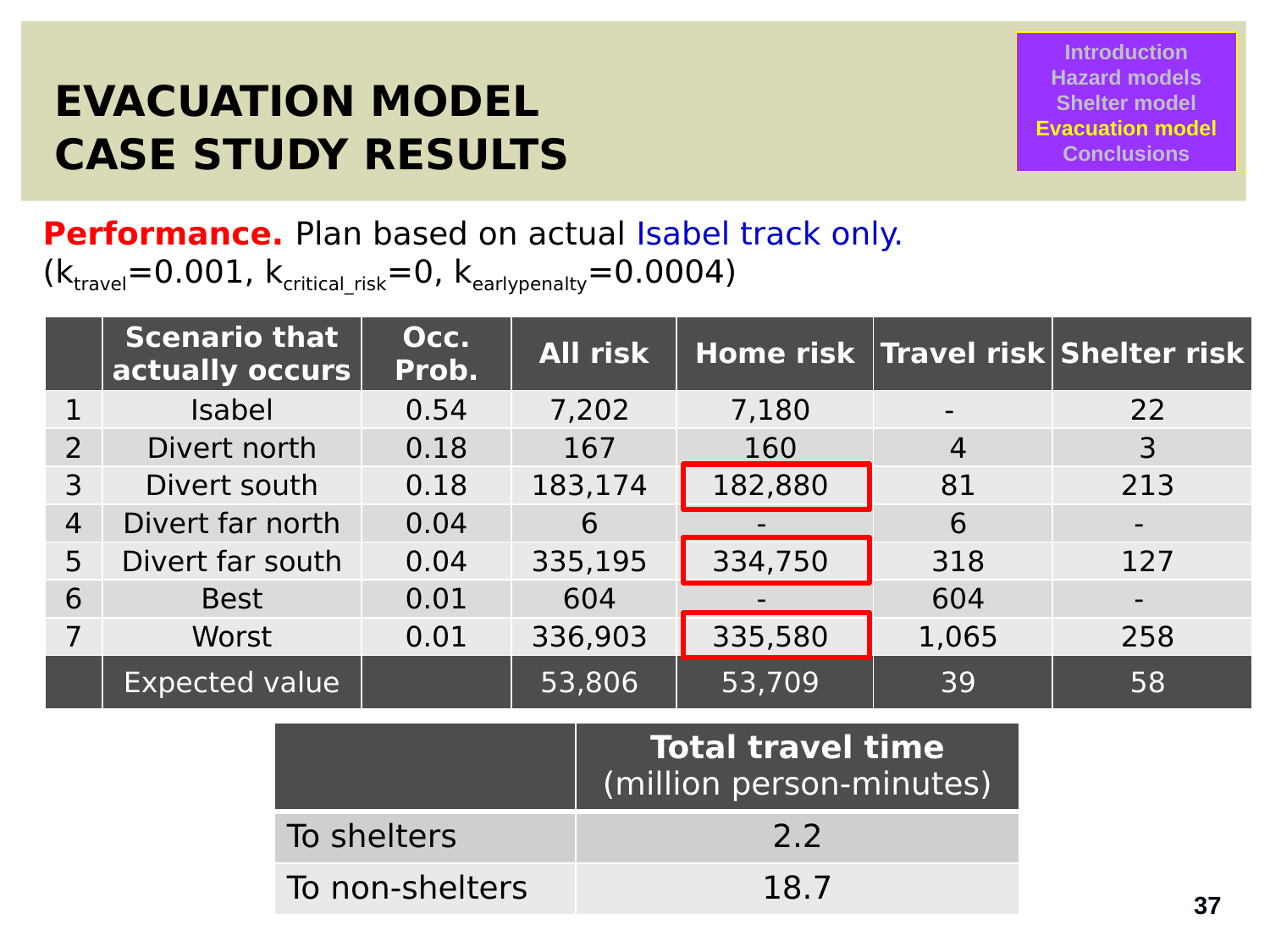

Introduction
Hazard models
Shelter model
Evacuation model
Conclusions
# EVACUATION MODEL CASE STUDY RESULTS
Performance. Plan based on actual Isabel track only.
(ktravel=0.001, kcritical_risk=0, kearlypenalty=0.0004)

|  | Scenario that actually occurs | Occ. Prob. | All risk | Home risk | Travel risk | Shelter risk |
| --- | --- | --- | --- | --- | --- | --- |
| 1 | Isabel | 0.54 | 7,202 | 7,180 | - | 22 |
| 2 | Divert north | 0.18 | 167 | 160 | 4 | 3 |
| 3 | Divert south | 0.18 | 183,174 | 182,880 | 81 | 213 |
| 4 | Divert far north | 0.04 | 6 | - | 6 | - |
| 5 | Divert far south | 0.04 | 335,195 | 334,750 | 318 | 127 |
| 6 | Best | 0.01 | 604 | - | 604 | - |
| 7 | Worst | 0.01 | 336,903 | 335,580 | 1,065 | 258 |
|  | Expected value |  | 53,806 | 53,709 | 39 | 58 |

|  | Total travel time (million person-minutes) |
| --- | --- |
| To shelters | 2.2 |
| To non-shelters | 18.7 |